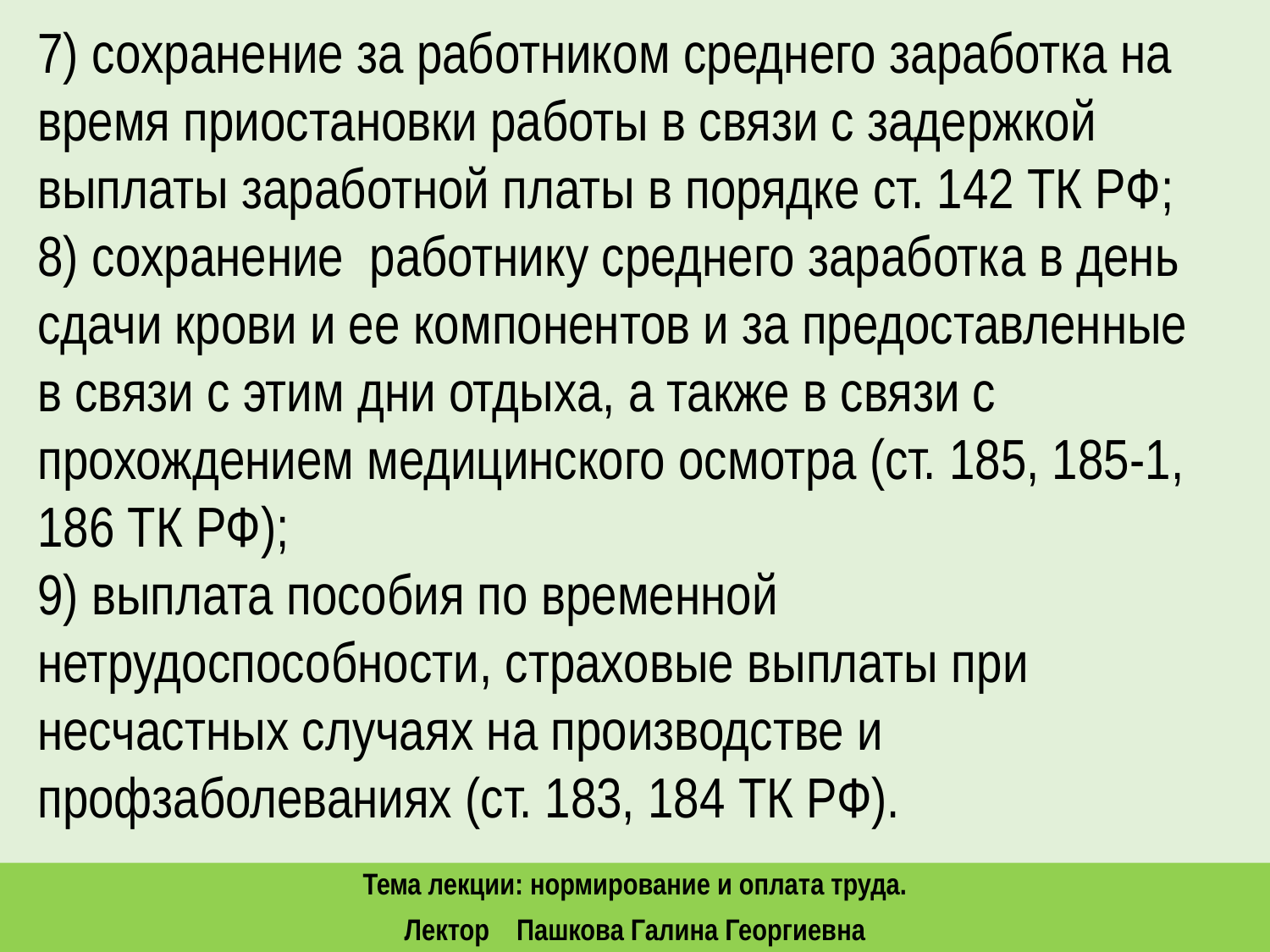

7) сохранение за работником среднего заработка на время приостановки работы в связи с задержкой выплаты заработной платы в порядке ст. 142 ТК РФ;
8) сохранение  работнику среднего заработка в день сдачи крови и ее компонентов и за предоставленные в связи с этим дни отдыха, а также в связи с прохождением медицинского осмотра (ст. 185, 185-1, 186 ТК РФ);
9) выплата пособия по временной нетрудоспособности, страховые выплаты при несчастных случаях на производстве и профзаболеваниях (ст. 183, 184 ТК РФ).

Тема лекции: нормирование и оплата труда.
Лектор    Пашкова Галина Георгиевна